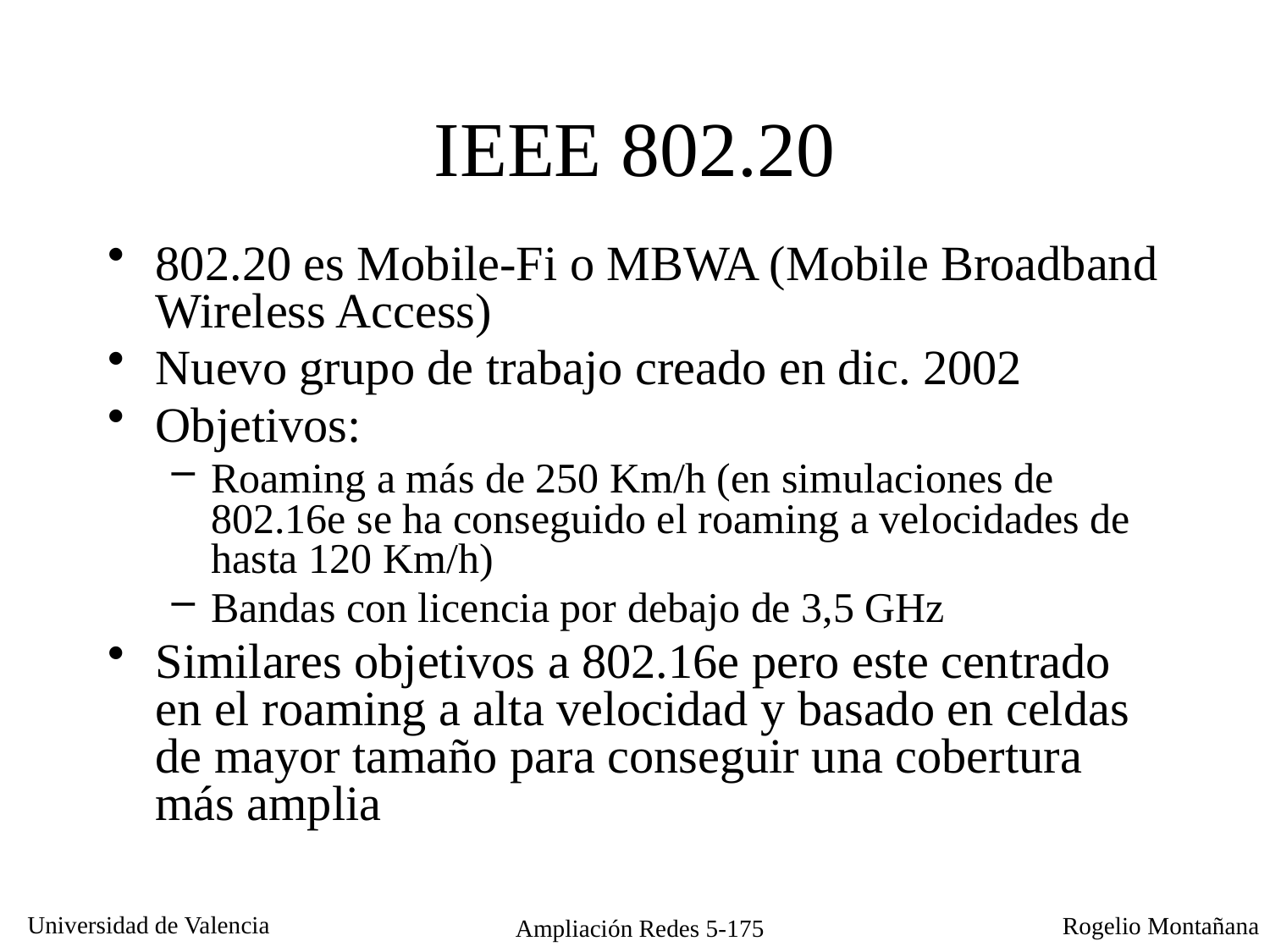

# IEEE 802.20
802.20 es Mobile-Fi o MBWA (Mobile Broadband Wireless Access)
Nuevo grupo de trabajo creado en dic. 2002
Objetivos:
Roaming a más de 250 Km/h (en simulaciones de 802.16e se ha conseguido el roaming a velocidades de hasta 120 Km/h)
Bandas con licencia por debajo de 3,5 GHz
Similares objetivos a 802.16e pero este centrado en el roaming a alta velocidad y basado en celdas de mayor tamaño para conseguir una cobertura más amplia

Ampliación Redes 5-175